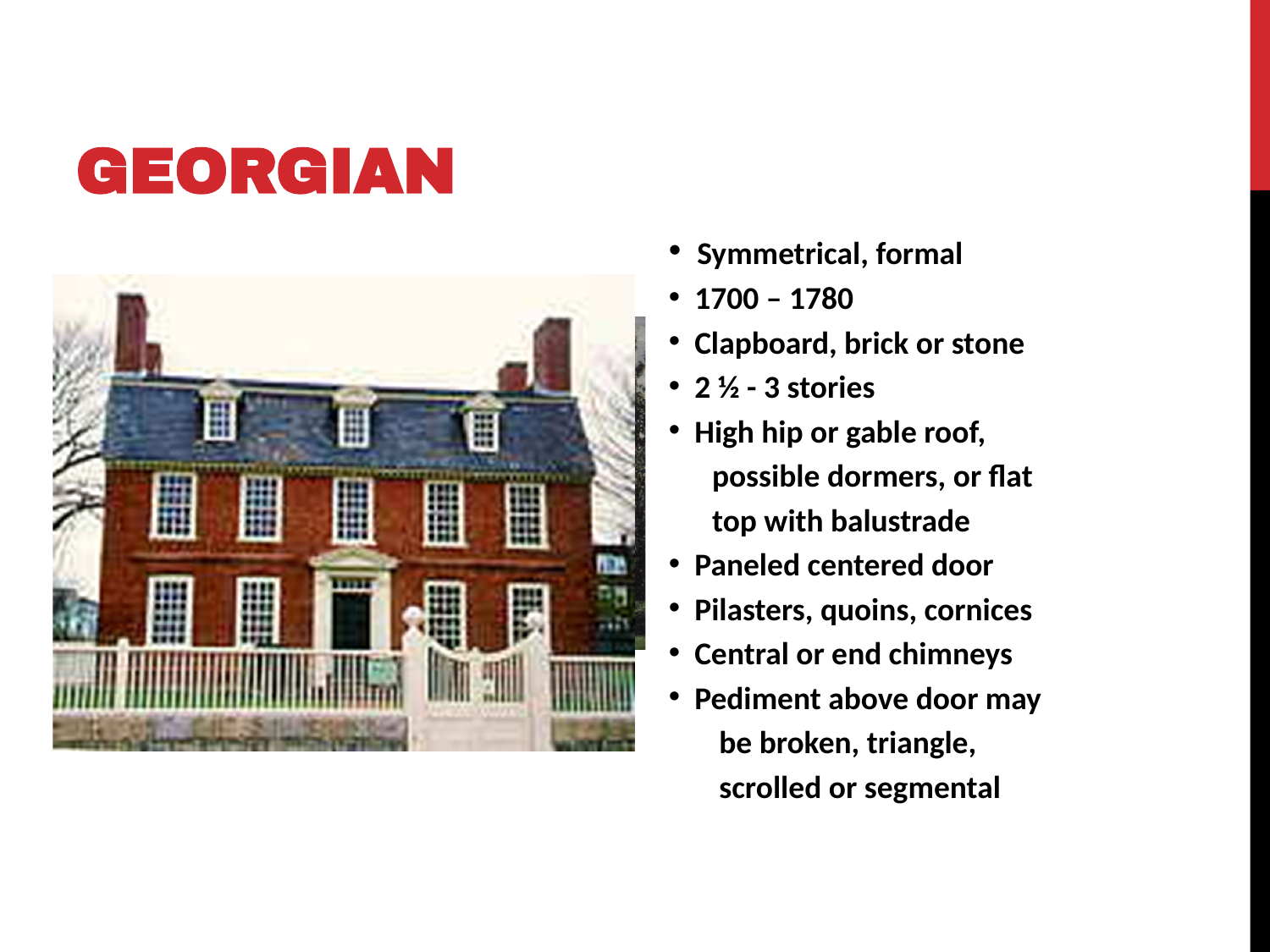

# Georgian
  Symmetrical, formal
  1700 – 1780
  Clapboard, brick or stone
  2 ½ - 3 stories
  High hip or gable roof,
      possible dormers, or flat
      top with balustrade
  Paneled centered door
  Pilasters, quoins, cornices
  Central or end chimneys
  Pediment above door may
       be broken, triangle,
       scrolled or segmental